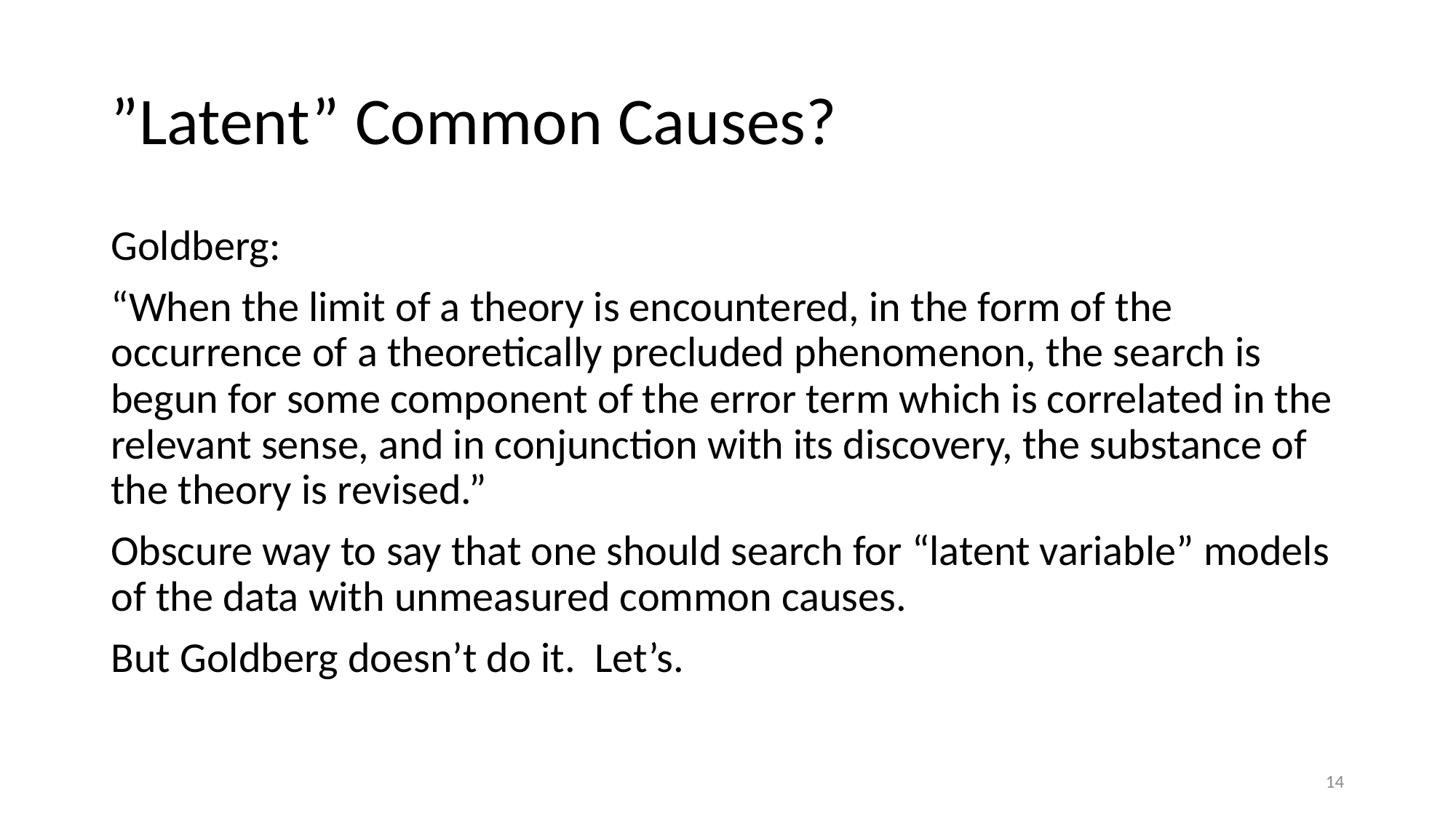

# ”Latent” Common Causes?
Goldberg:
“When the limit of a theory is encountered, in the form of the occurrence of a theoretically precluded phenomenon, the search is begun for some component of the error term which is correlated in the relevant sense, and in conjunction with its discovery, the substance of the theory is revised.”
Obscure way to say that one should search for “latent variable” models of the data with unmeasured common causes.
But Goldberg doesn’t do it.  Let’s.

14